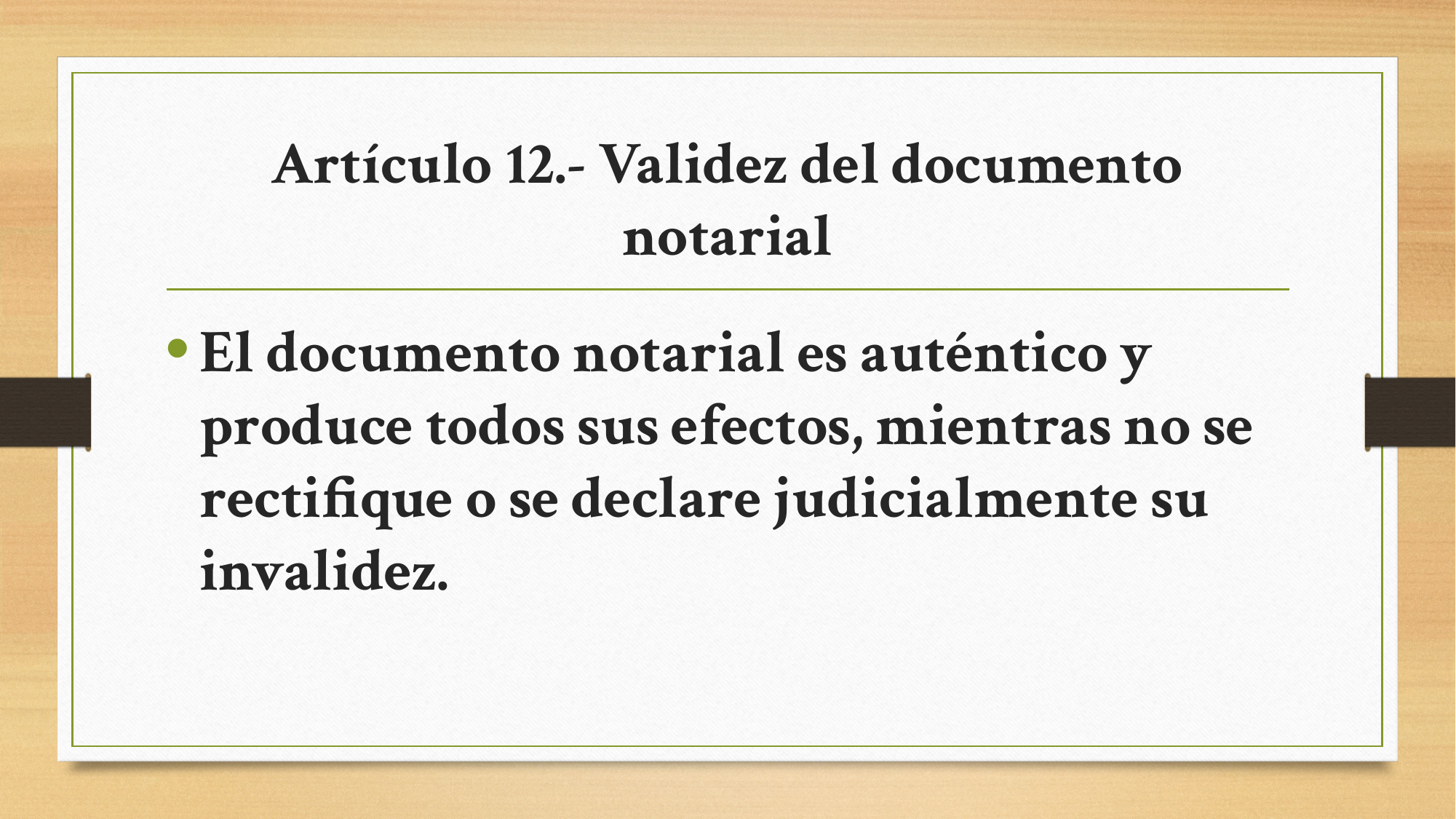

# Artículo 12.- Validez del documento notarial
El documento notarial es auténtico y produce todos sus efectos, mientras no se rectifique o se declare judicialmente su invalidez.